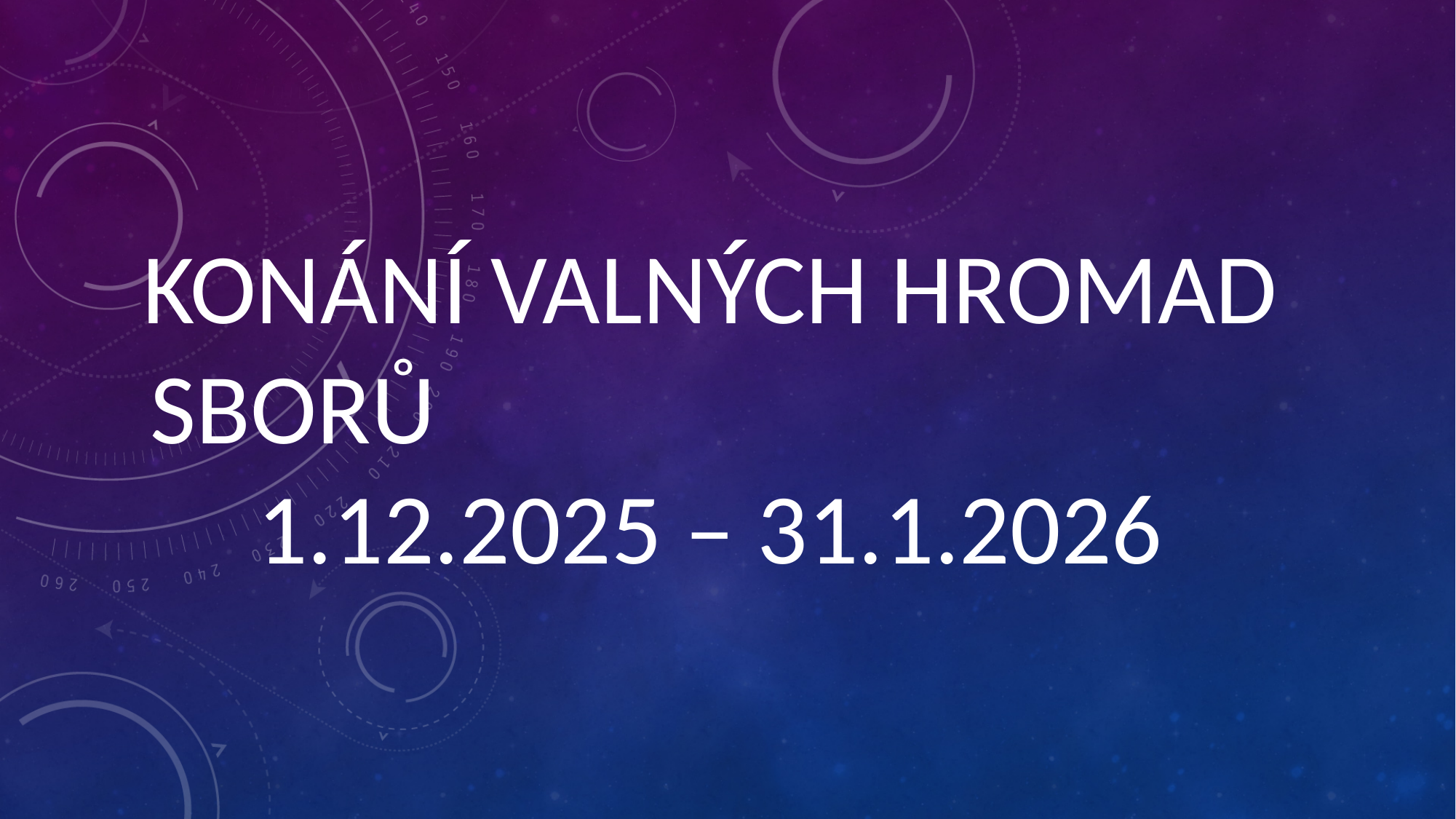

# Konání valných hromad sborů                                      1.12.2025 – 31.1.2026